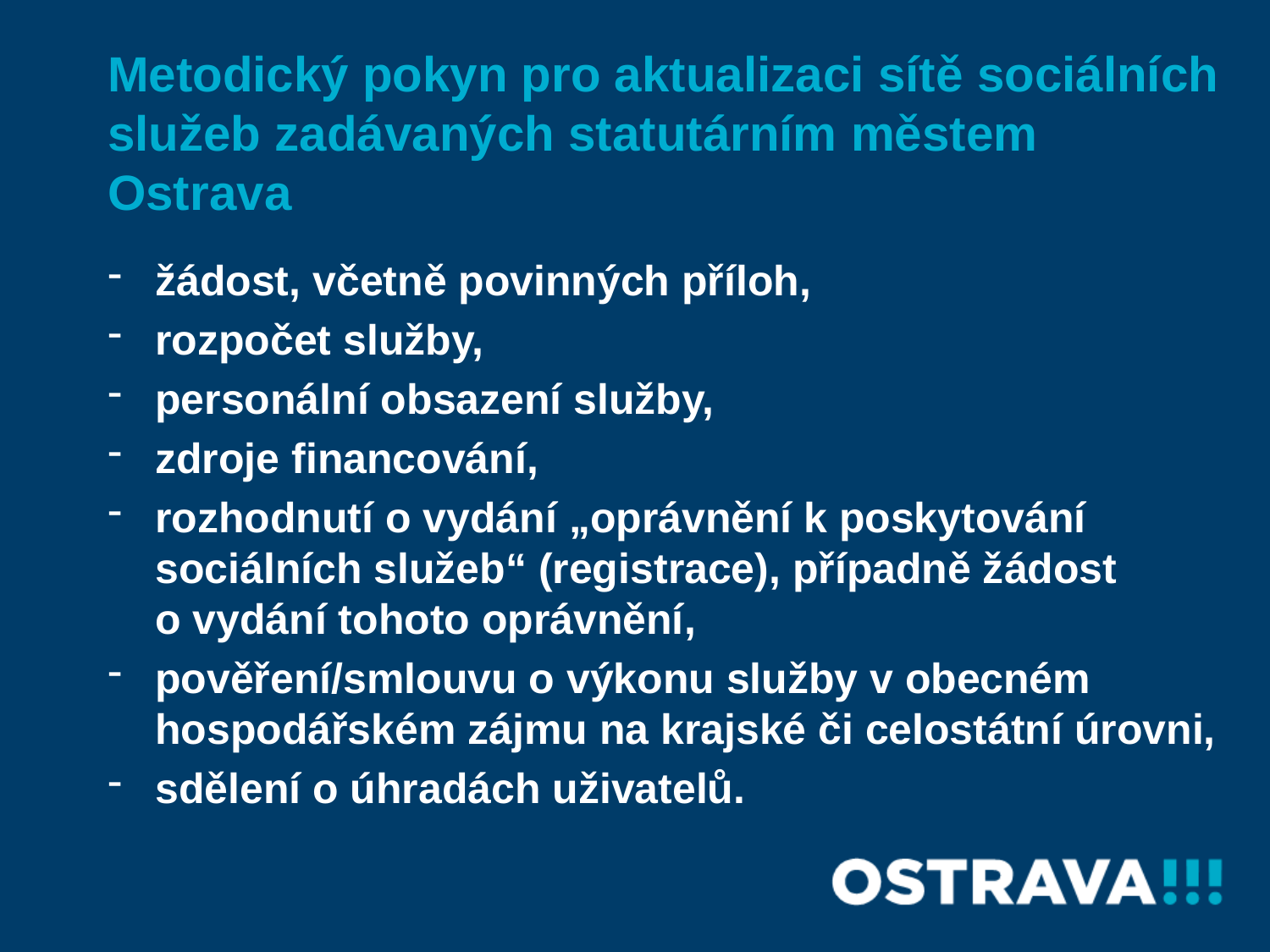

Metodický pokyn pro aktualizaci sítě sociálních služeb zadávaných statutárním městem Ostrava

žádost, včetně povinných příloh,
rozpočet služby,
personální obsazení služby,
zdroje financování,
rozhodnutí o vydání „oprávnění k poskytování sociálních služeb“ (registrace), případně žádost
o vydání tohoto oprávnění,
pověření/smlouvu o výkonu služby v obecném hospodářském zájmu na krajské či celostátní úrovni,
sdělení o úhradách uživatelů.